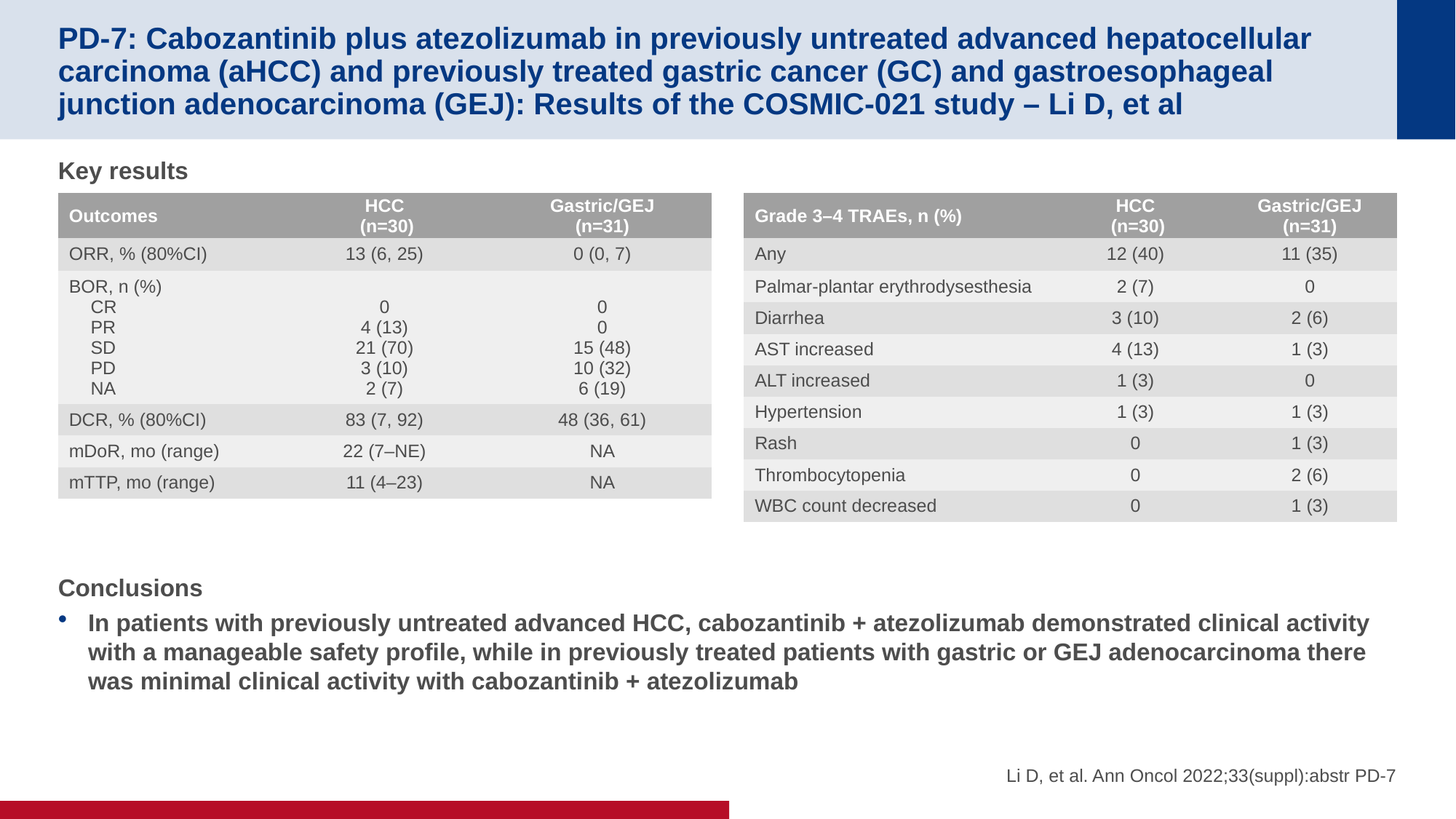

# PD-7: Cabozantinib plus atezolizumab in previously untreated advanced hepatocellular carcinoma (aHCC) and previously treated gastric cancer (GC) and gastroesophageal junction adenocarcinoma (GEJ): Results of the COSMIC-021 study – Li D, et al
Key results
Conclusions
In patients with previously untreated advanced HCC, cabozantinib + atezolizumab demonstrated clinical activity with a manageable safety profile, while in previously treated patients with gastric or GEJ adenocarcinoma there was minimal clinical activity with cabozantinib + atezolizumab
| Outcomes | HCC (n=30) | Gastric/GEJ (n=31) |
| --- | --- | --- |
| ORR, % (80%CI) | 13 (6, 25) | 0 (0, 7) |
| BOR, n (%) CR PR SD PD NA | 0 4 (13) 21 (70) 3 (10) 2 (7) | 0 0 15 (48) 10 (32) 6 (19) |
| DCR, % (80%CI) | 83 (7, 92) | 48 (36, 61) |
| mDoR, mo (range) | 22 (7–NE) | NA |
| mTTP, mo (range) | 11 (4–23) | NA |
| Grade 3–4 TRAEs, n (%) | HCC (n=30) | Gastric/GEJ (n=31) |
| --- | --- | --- |
| Any | 12 (40) | 11 (35) |
| Palmar-plantar erythrodysesthesia | 2 (7) | 0 |
| Diarrhea | 3 (10) | 2 (6) |
| AST increased | 4 (13) | 1 (3) |
| ALT increased | 1 (3) | 0 |
| Hypertension | 1 (3) | 1 (3) |
| Rash | 0 | 1 (3) |
| Thrombocytopenia | 0 | 2 (6) |
| WBC count decreased | 0 | 1 (3) |
Li D, et al. Ann Oncol 2022;33(suppl):abstr PD-7